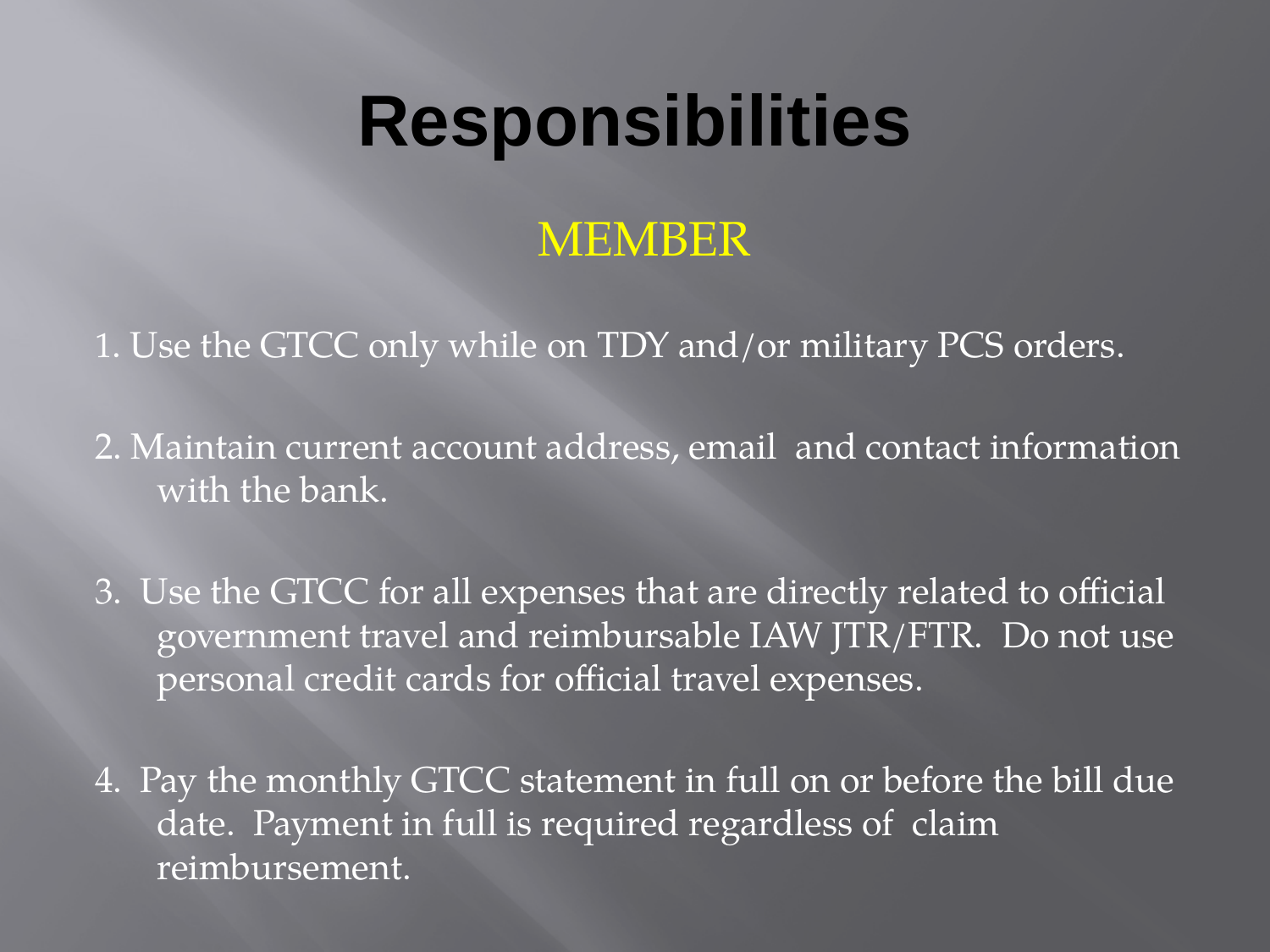

# Responsibilities
MEMBER

1. Use the GTCC only while on TDY and/or military PCS orders.

2. Maintain current account address, email  and contact information with the bank.

3.  Use the GTCC for all expenses that are directly related to official government travel and reimbursable IAW JTR/FTR.  Do not use personal credit cards for official travel expenses.

4.  Pay the monthly GTCC statement in full on or before the bill due date.  Payment in full is required regardless of  claim reimbursement.